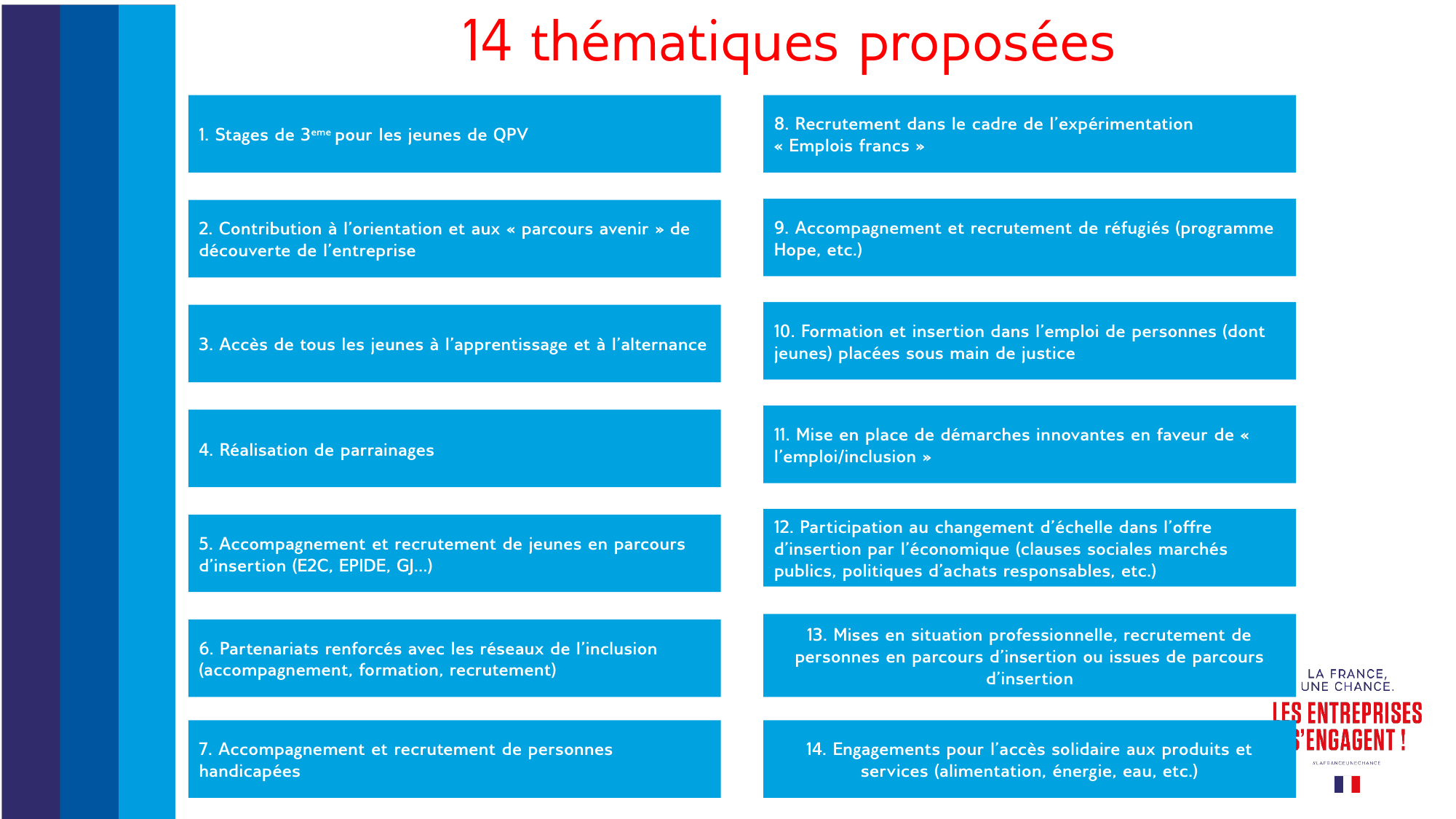

# 14 thématiques proposées
1. Stages de 3eme pour les jeunes de QPV
8. Recrutement dans le cadre de l’expérimentation
« Emplois francs »
9. Accompagnement et recrutement de réfugiés (programme Hope, etc.)
2. Contribution à l’orientation et aux « parcours avenir » de découverte de l’entreprise
10. Formation et insertion dans l’emploi de personnes (dont jeunes) placées sous main de justice
3. Accès de tous les jeunes à l’apprentissage et à l’alternance
11. Mise en place de démarches innovantes en faveur de « l’emploi/inclusion »
4. Réalisation de parrainages
12. Participation au changement d’échelle dans l’offre d’insertion par l’économique (clauses sociales marchés publics, politiques d’achats responsables, etc.)
5. Accompagnement et recrutement de jeunes en parcours d’insertion (E2C, EPIDE, GJ…)
13. Mises en situation professionnelle, recrutement de personnes en parcours d’insertion ou issues de parcours d’insertion
6. Partenariats renforcés avec les réseaux de l’inclusion (accompagnement, formation, recrutement)
7. Accompagnement et recrutement de personnes handicapées
14. Engagements pour l’accès solidaire aux produits et services (alimentation, énergie, eau, etc.)